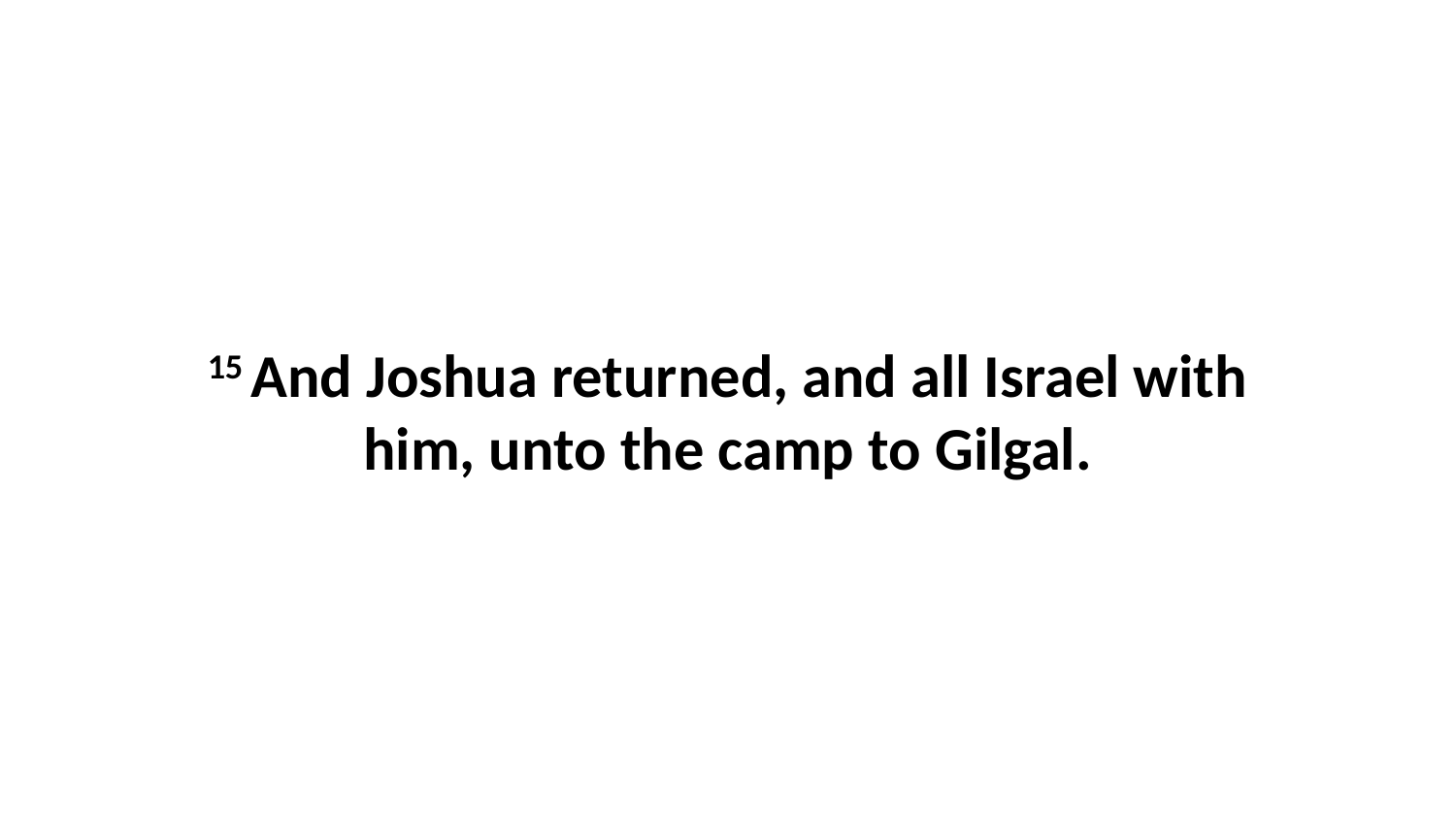

15 And Joshua returned, and all Israel with him, unto the camp to Gilgal.